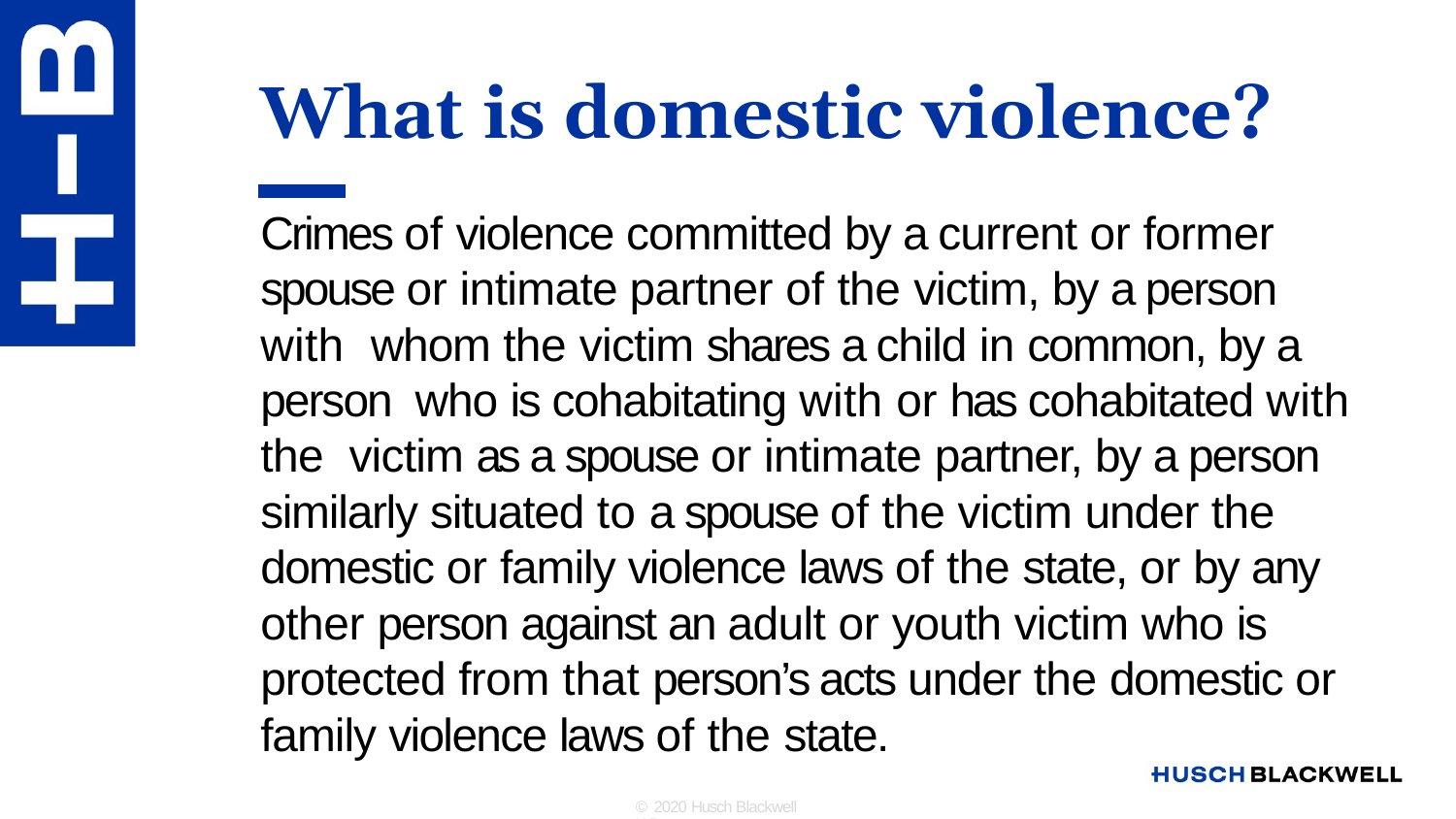

# What is domestic violence?

Crimes of violence committed by a current or former  spouse or intimate partner of the victim, by a person with  whom the victim shares a child in common, by a person  who is cohabitating with or has cohabitated with the  victim as a spouse or intimate partner, by a person  similarly situated to a spouse of the victim under the  domestic or family violence laws of the state, or by any  other person against an adult or youth victim who is  protected from that person’s acts under the domestic or  family violence laws of the state.

© 2020 Husch Blackwell LLP